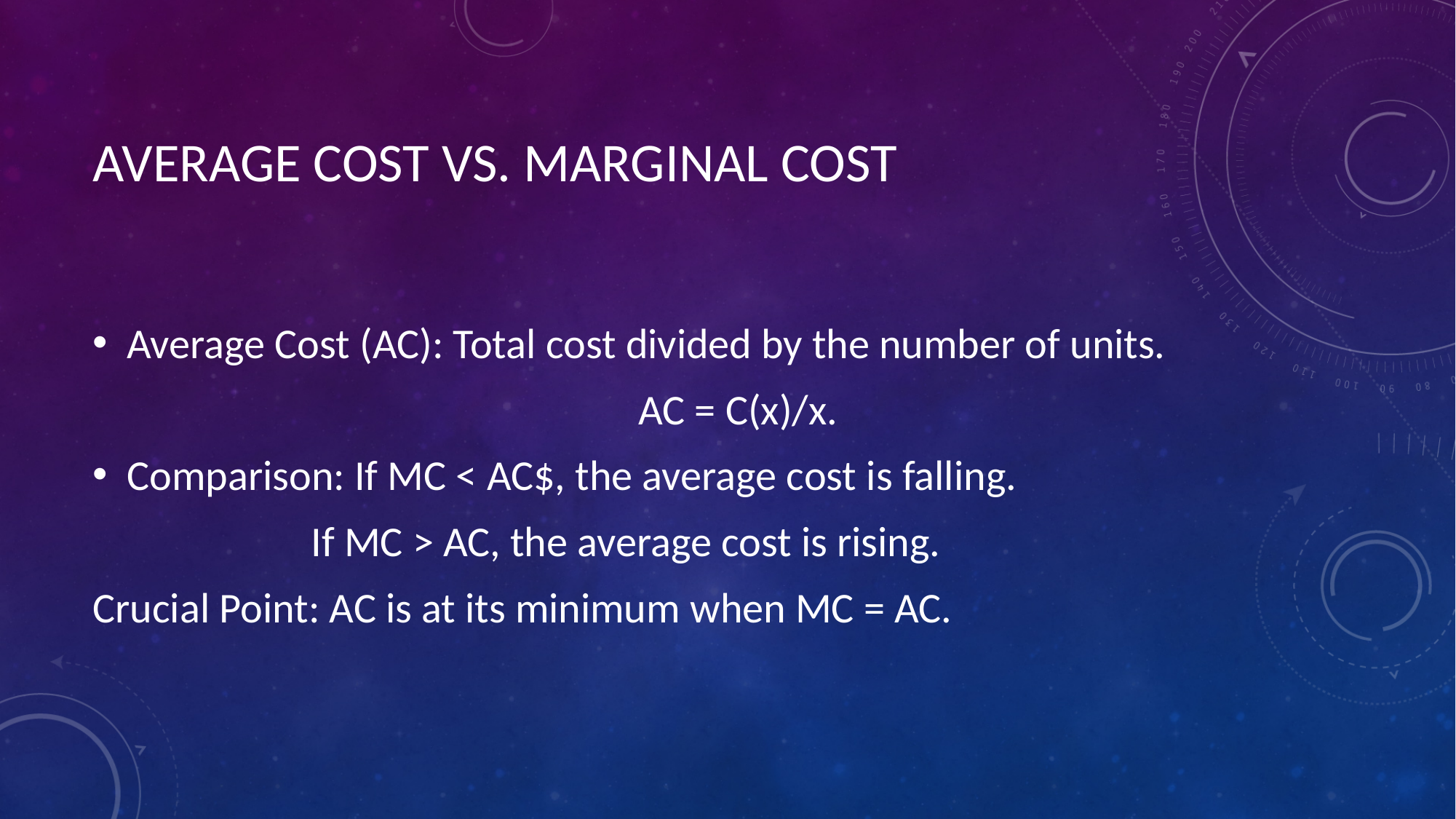

# Average Cost vs. Marginal Cost
Average Cost (AC): Total cost divided by the number of units.
					AC = C(x)/x.
Comparison: If MC < AC$, the average cost is falling.
		If MC > AC, the average cost is rising.
Crucial Point: AC is at its minimum when MC = AC.